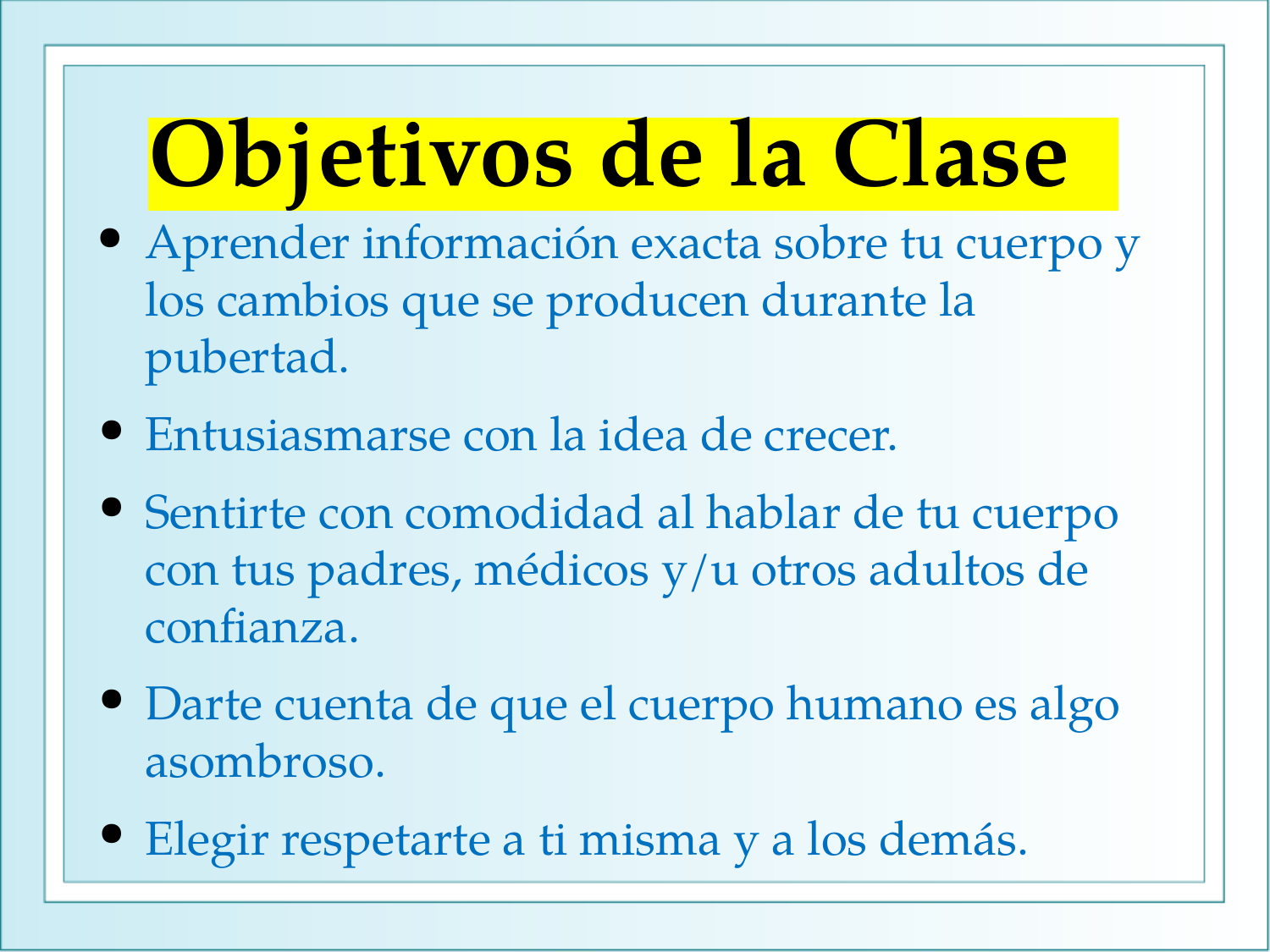

# Objetivos de la Clase
Aprender información exacta sobre tu cuerpo y los cambios que se producen durante la pubertad.
Entusiasmarse con la idea de crecer.
Sentirte con comodidad al hablar de tu cuerpo con tus padres, médicos y/u otros adultos de confianza.
Darte cuenta de que el cuerpo humano es algo asombroso.
Elegir respetarte a ti misma y a los demás.